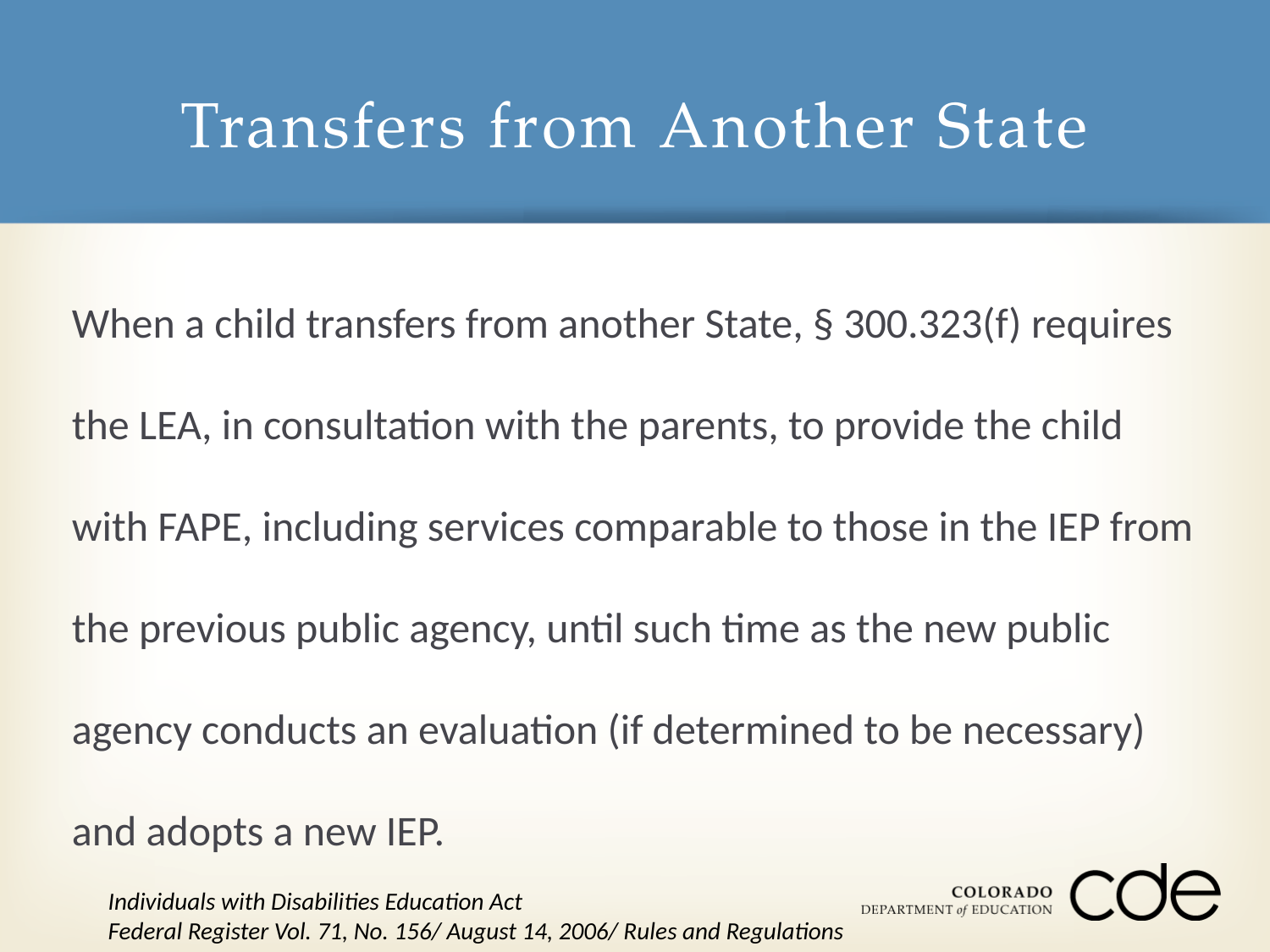

# Transfers from Another State
When a child transfers from another State, § 300.323(f) requires the LEA, in consultation with the parents, to provide the child with FAPE, including services comparable to those in the IEP from the previous public agency, until such time as the new public agency conducts an evaluation (if determined to be necessary) and adopts a new IEP.
Individuals with Disabilities Education Act
Federal Register Vol. 71, No. 156/ August 14, 2006/ Rules and Regulations